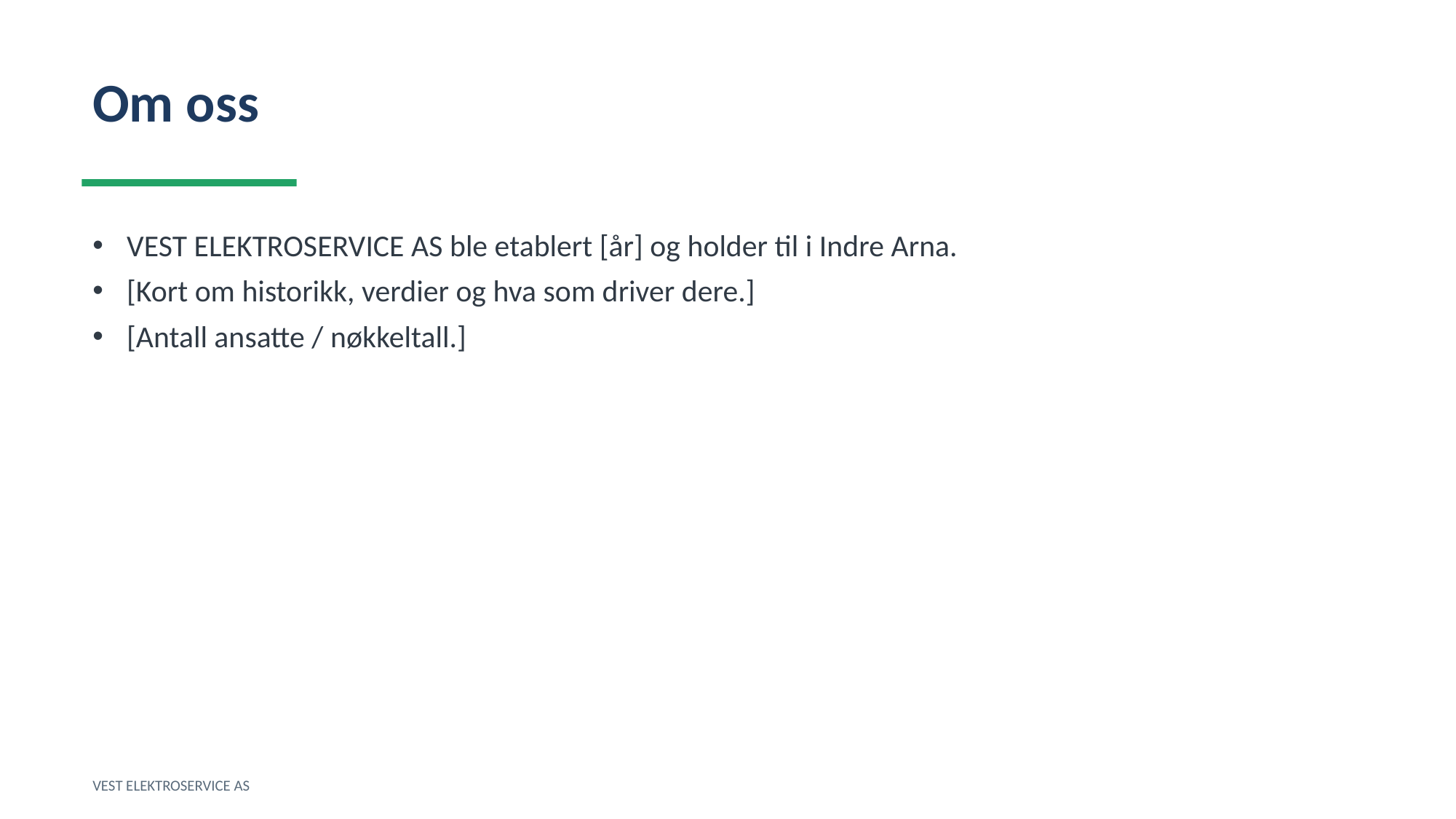

Om oss

VEST ELEKTROSERVICE AS ble etablert [år] og holder til i Indre Arna.
[Kort om historikk, verdier og hva som driver dere.]
[Antall ansatte / nøkkeltall.]
VEST ELEKTROSERVICE AS